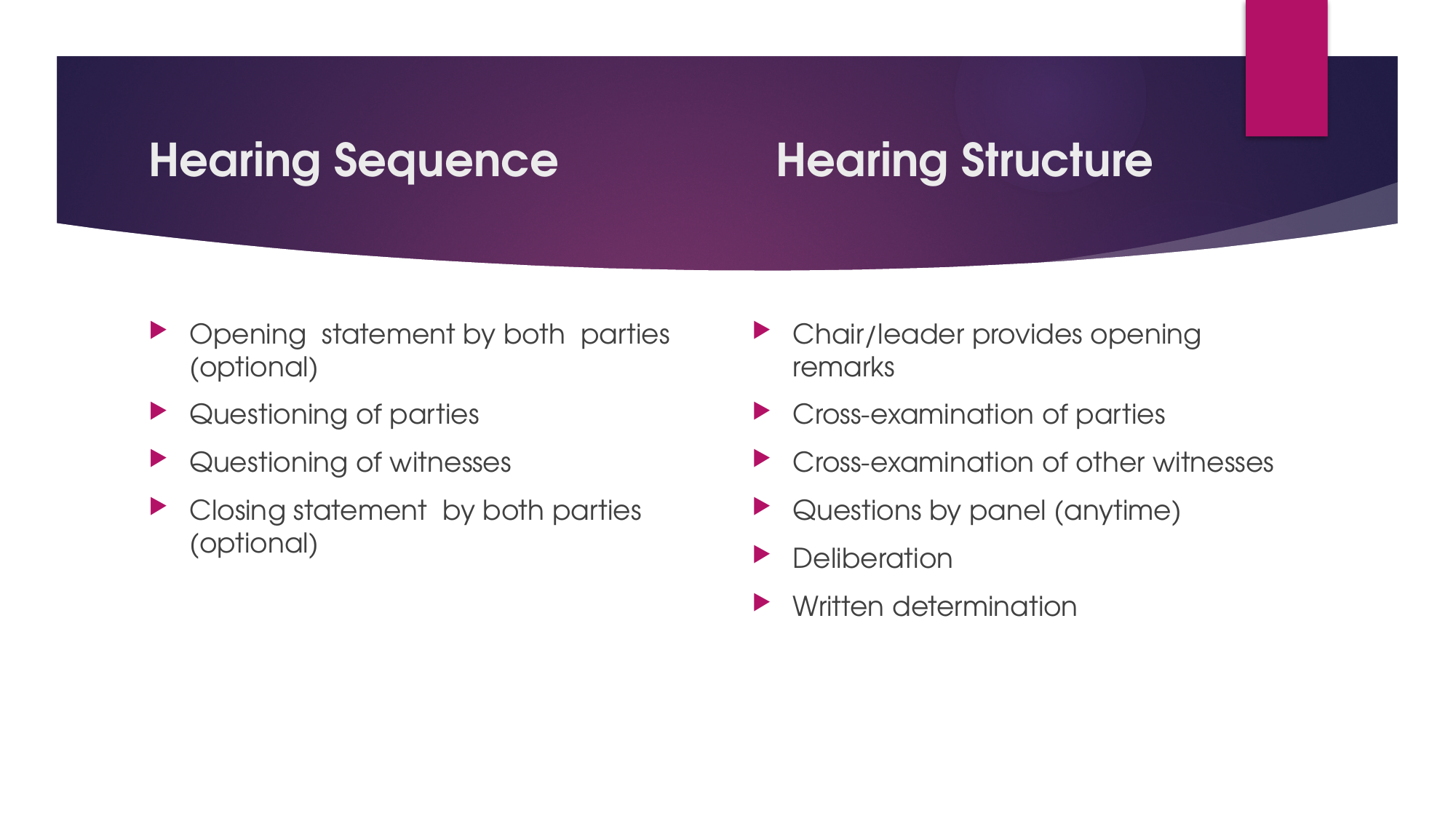

# Hearing Sequence                 Hearing Structure
Opening  statement by both  parties (optional)
Questioning of parties
Questioning of witnesses
Closing statement  by both parties  (optional)
Chair/leader provides opening remarks
Cross-examination of parties
Cross-examination of other witnesses
Questions by panel (anytime)
Deliberation
Written determination